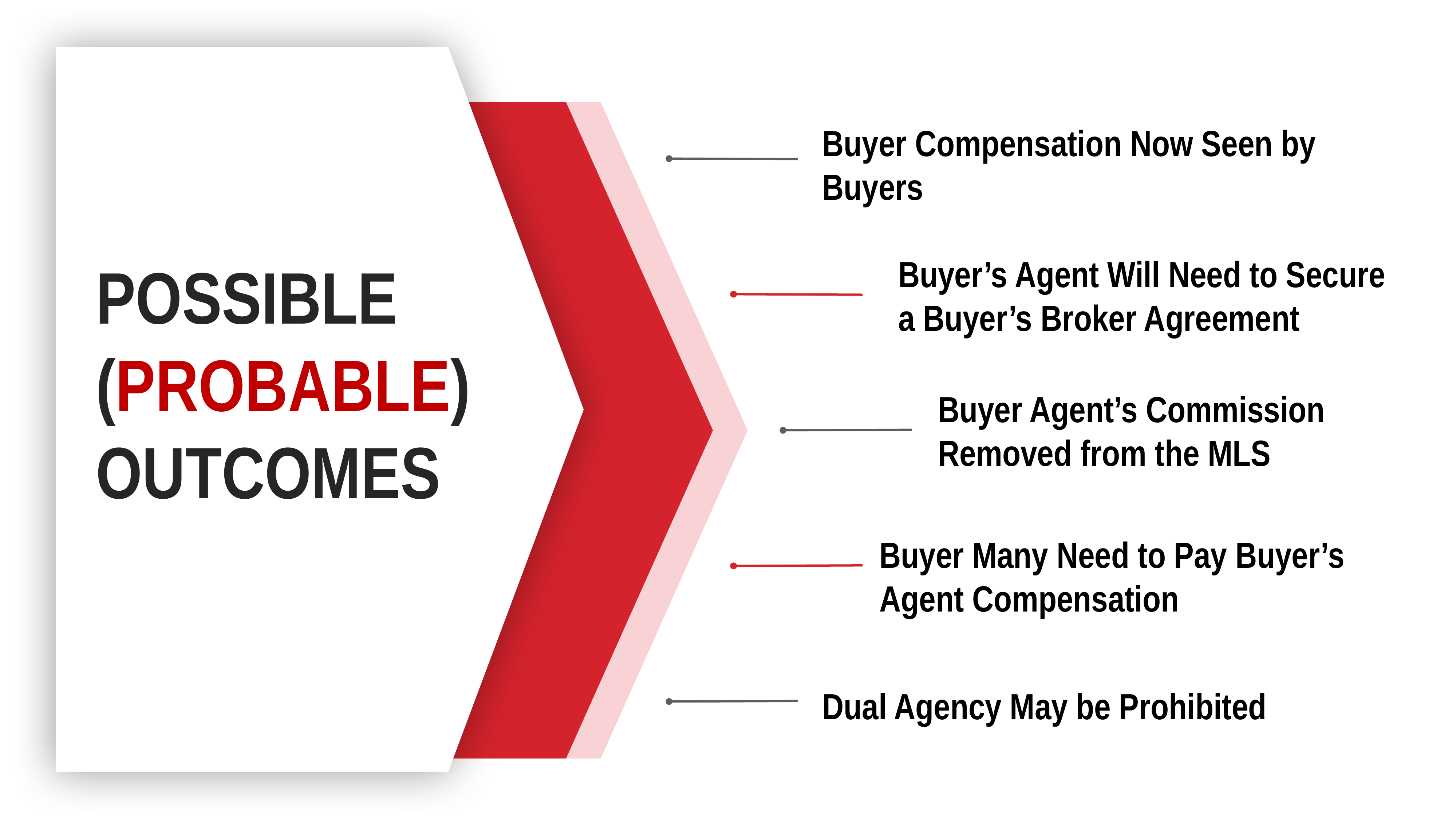

Buyer Compensation Now Seen by Buyers
POSSIBLE (PROBABLE) OUTCOMES
Buyer’s Agent Will Need to Secure a Buyer’s Broker Agreement
Buyer Agent’s Commission Removed from the MLS
Buyer Many Need to Pay Buyer’s Agent Compensation
Dual Agency May be Prohibited